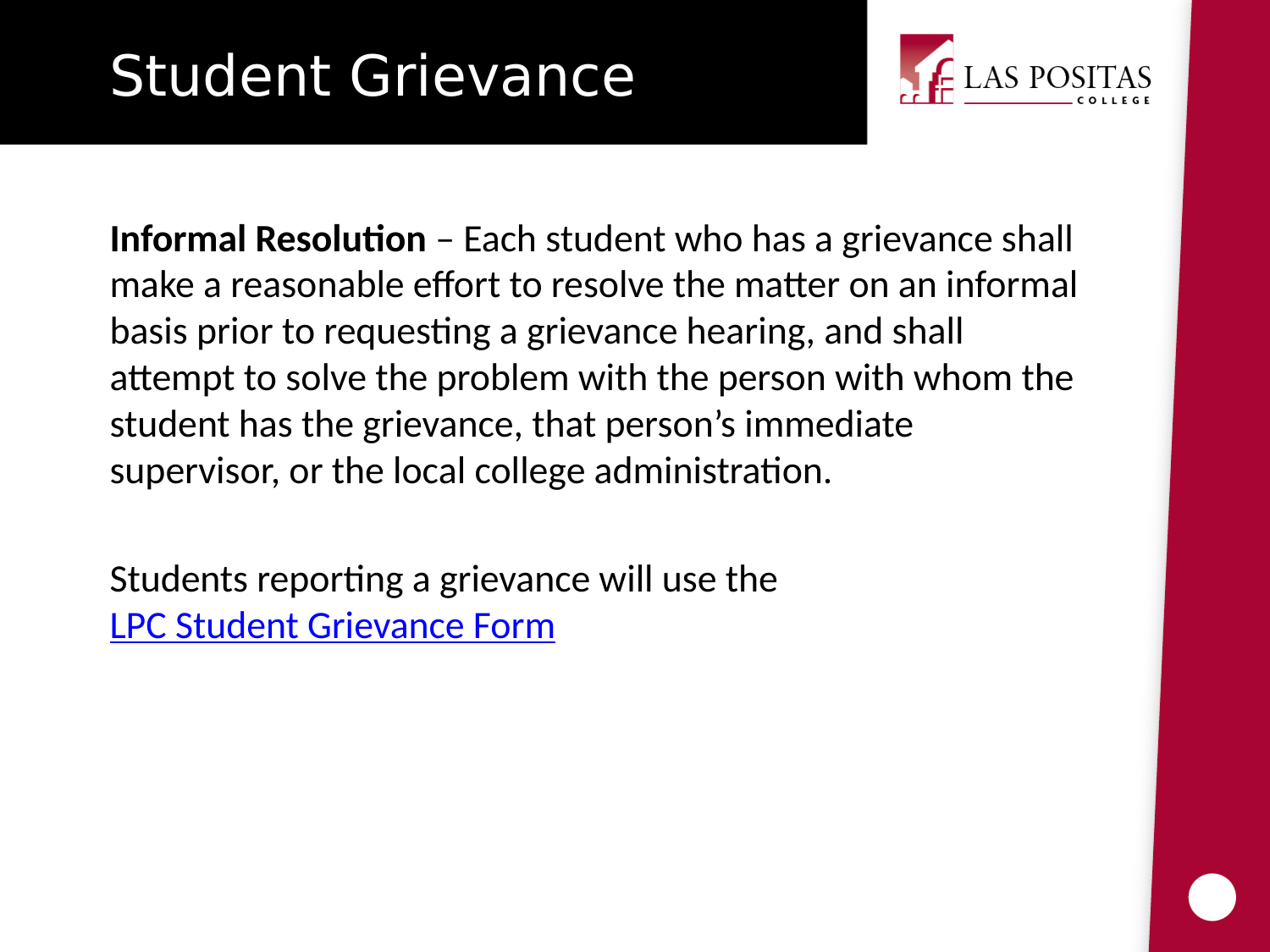

Student Grievance
Informal Resolution – Each student who has a grievance shall make a reasonable effort to resolve the matter on an informal basis prior to requesting a grievance hearing, and shall attempt to solve the problem with the person with whom the student has the grievance, that person’s immediate supervisor, or the local college administration.

Students reporting a grievance will use the LPC Student Grievance Form